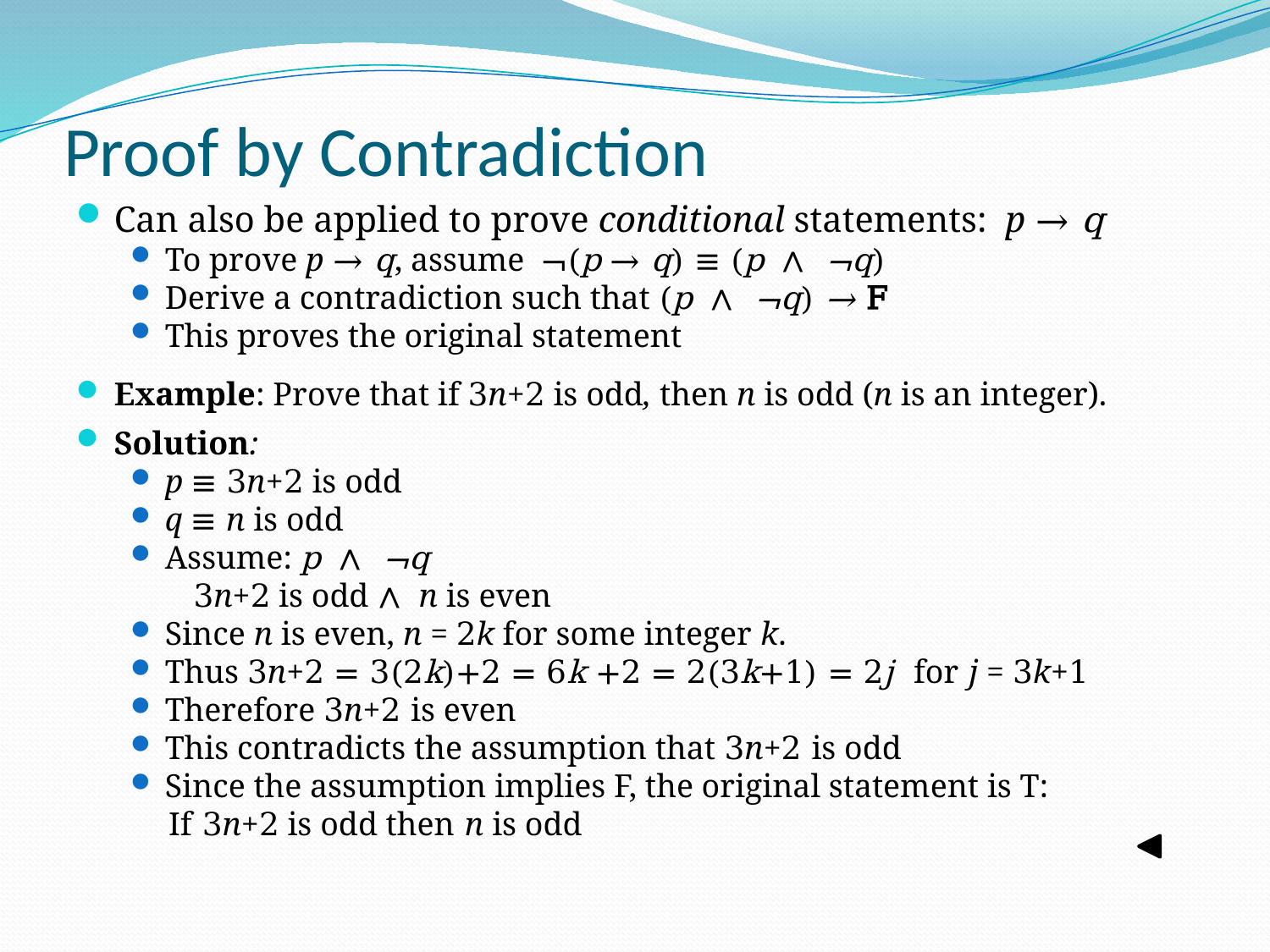

# Proof by Contradiction
Can also be applied to prove conditional statements:  p → q
To prove p → q, assume  ¬(p → q) ≡ (p  ∧  ¬q)
Derive a contradiction such that (p  ∧  ¬q) → F
This proves the original statement
Example: Prove that if 3n+2 is odd, then n is odd (n is an integer).
Solution:
p ≡ 3n+2 is odd
q ≡ n is odd
Assume: p  ∧  ¬q
   3n+2 is odd ∧  n is even
Since n is even, n = 2k for some integer k.
Thus 3n+2 = 3(2k)+2 = 6k +2 = 2(3k+1) = 2j  for j = 3k+1
Therefore 3n+2 is even
This contradicts the assumption that 3n+2 is odd
Since the assumption implies F, the original statement is T:
If 3n+2 is odd then n is odd